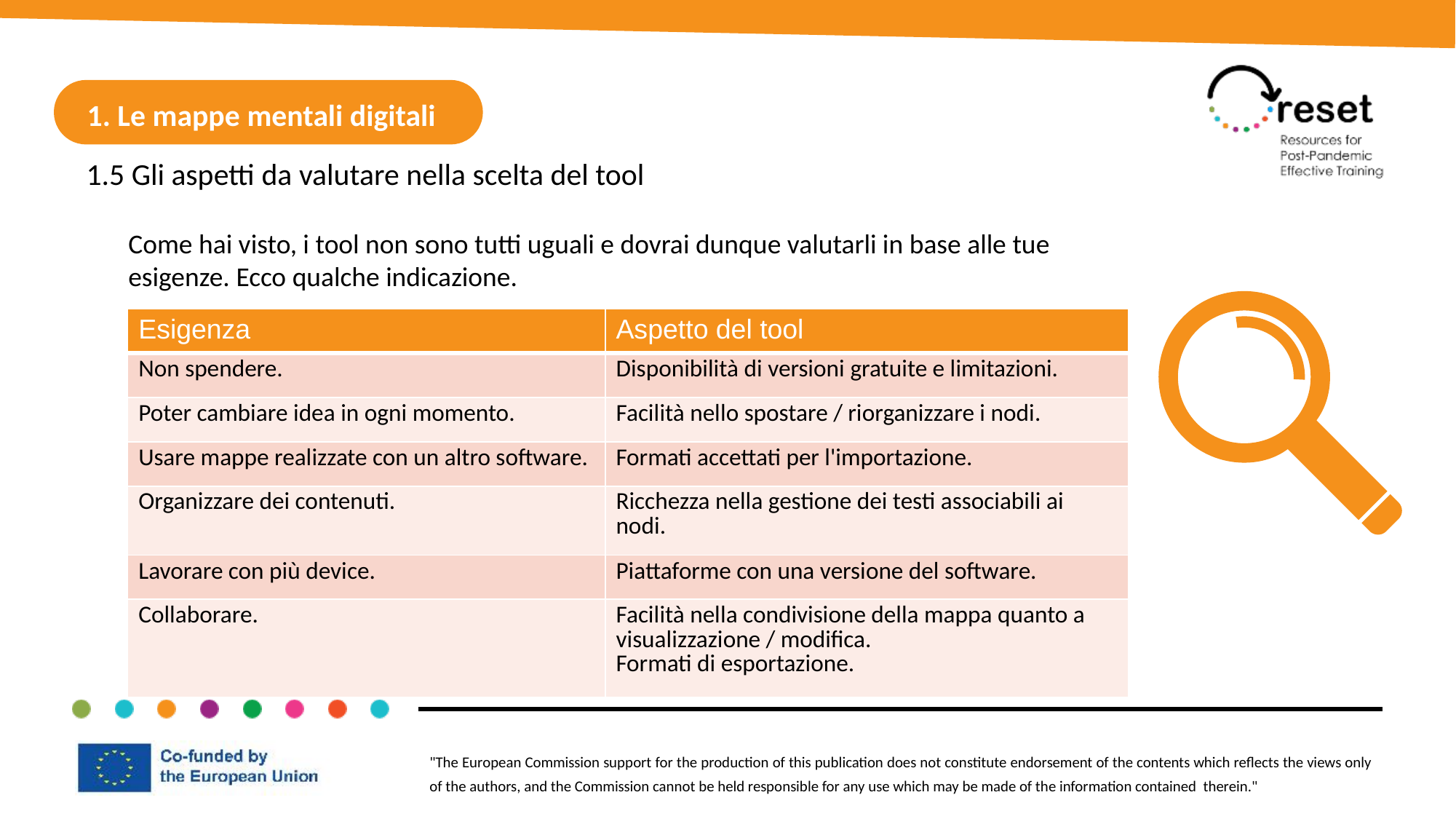

1. Le mappe mentali digitali
1.5 Gli aspetti da valutare nella scelta del tool
Come hai visto, i tool non sono tutti uguali e dovrai dunque valutarli in base alle tue esigenze. Ecco qualche indicazione.

| Esigenza | Aspetto del tool |
| --- | --- |
| Non spendere. | Disponibilità di versioni gratuite e limitazioni. |
| Poter cambiare idea in ogni momento. | Facilità nello spostare / riorganizzare i nodi. |
| Usare mappe realizzate con un altro software. | Formati accettati per l'importazione. |
| Organizzare dei contenuti. | Ricchezza nella gestione dei testi associabili ai nodi. |
| Lavorare con più device. | Piattaforme con una versione del software. |
| Collaborare. | Facilità nella condivisione della mappa quanto a visualizzazione / modifica. Formati di esportazione. |